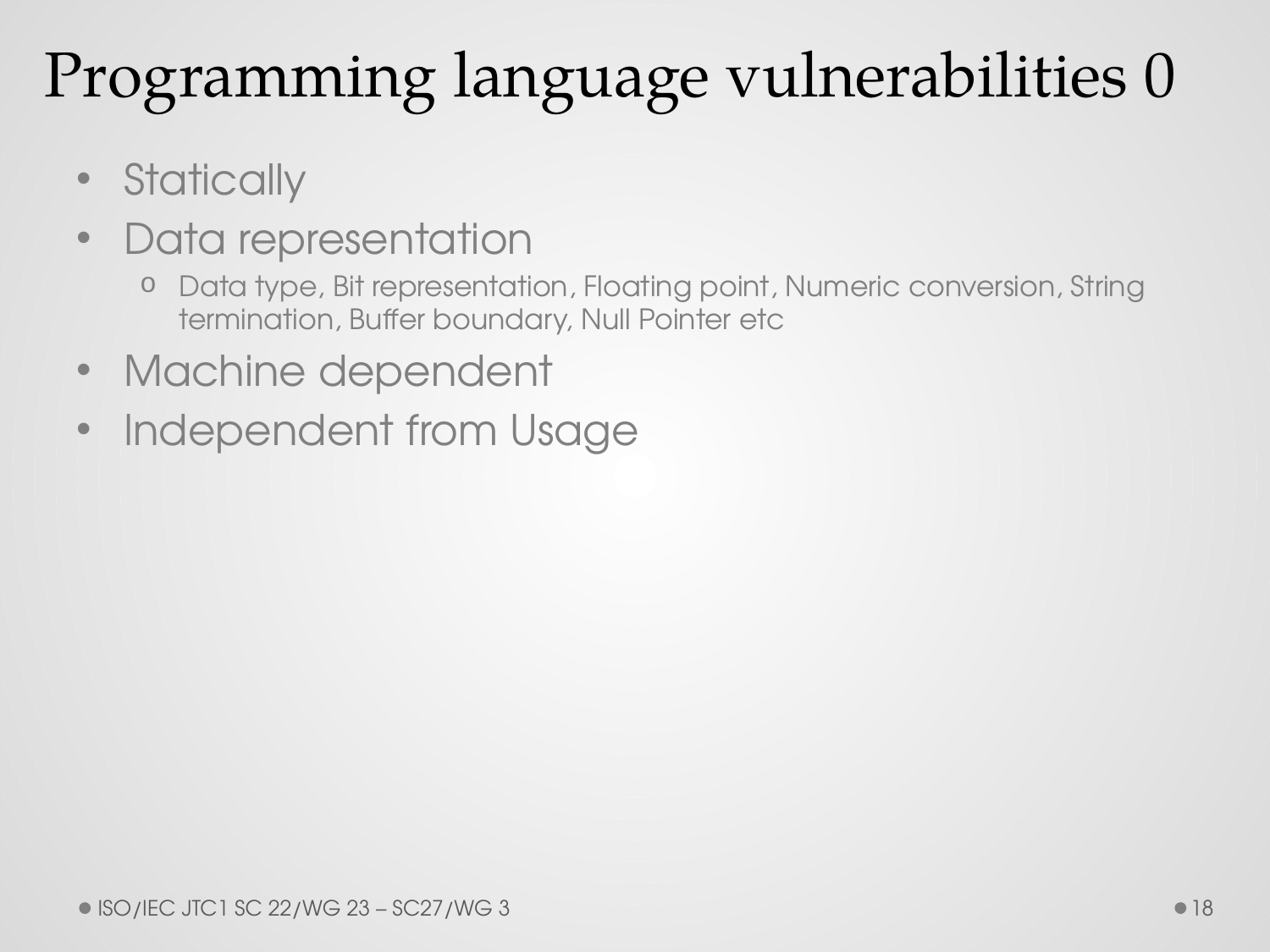

# Programming language vulnerabilities 0
Statically
Data representation
Data type, Bit representation, Floating point, Numeric conversion, String termination, Buffer boundary, Null Pointer etc
Machine dependent
Independent from Usage
ISO/IEC JTC1 SC 22/WG 23 – SC27/WG 3
18